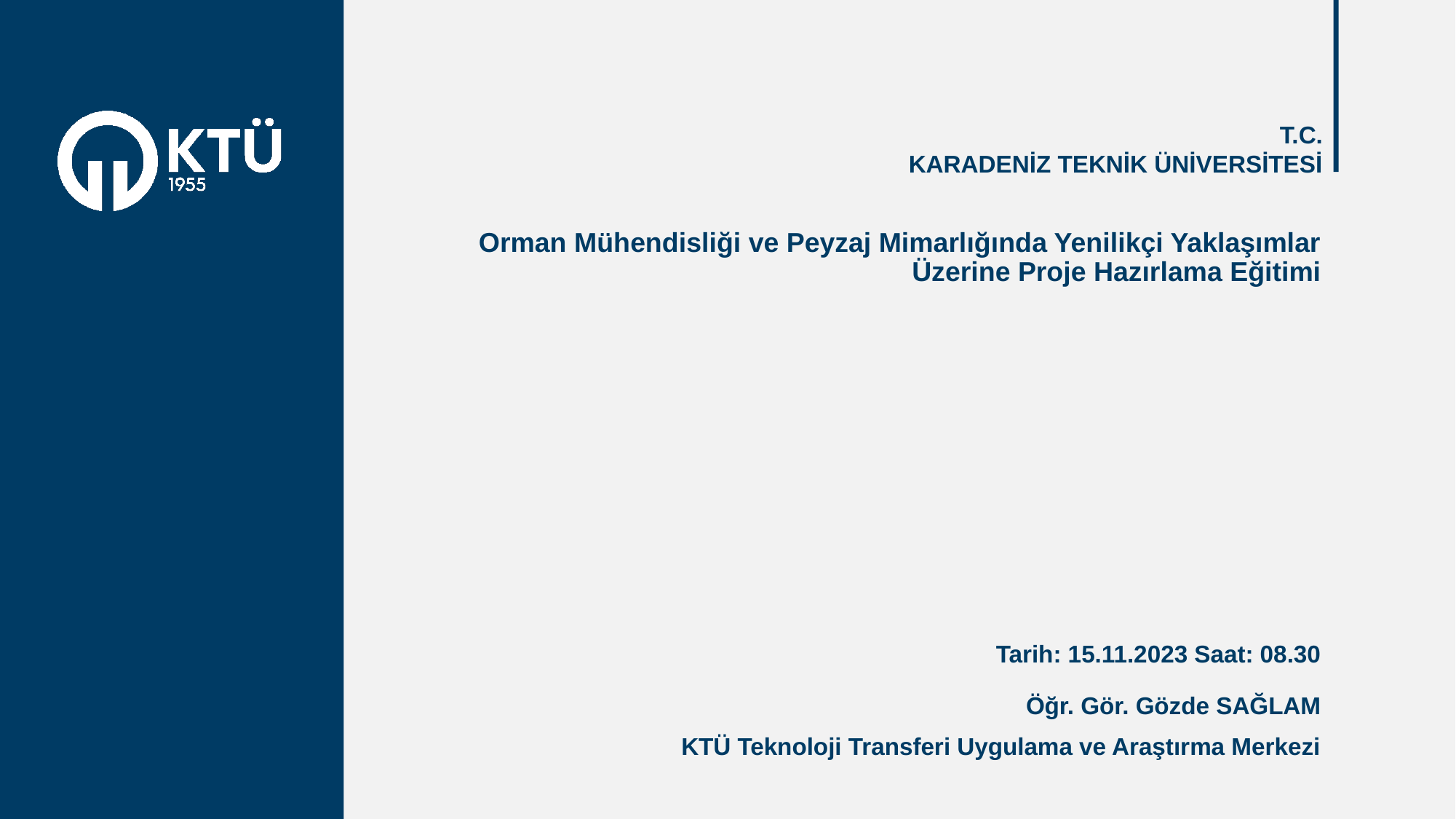

# Orman Mühendisliği ve Peyzaj Mimarlığında Yenilikçi Yaklaşımlar Üzerine Proje Hazırlama Eğitimi
Tarih: 15.11.2023 Saat: 08.30
Öğr. Gör. Gözde SAĞLAM
KTÜ Teknoloji Transferi Uygulama ve Araştırma Merkezi